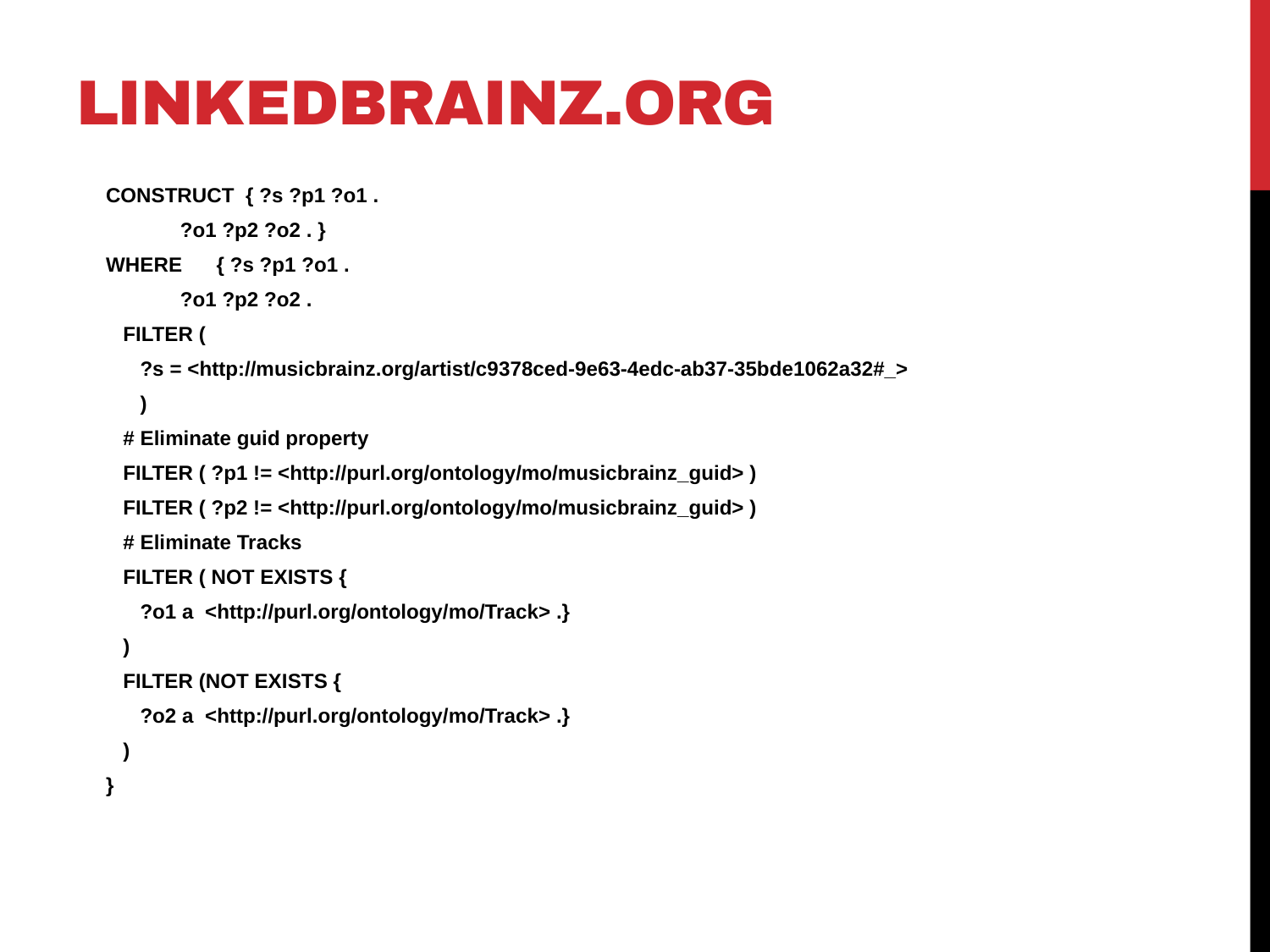

# LinkedBrainz.org
CONSTRUCT  { ?s ?p1 ?o1 .
             ?o1 ?p2 ?o2 . }
WHERE      { ?s ?p1 ?o1 .
             ?o1 ?p2 ?o2 .
   FILTER (
      ?s = <http://musicbrainz.org/artist/c9378ced-9e63-4edc-ab37-35bde1062a32#_>
      )
   # Eliminate guid property
   FILTER ( ?p1 != <http://purl.org/ontology/mo/musicbrainz_guid> )
   FILTER ( ?p2 != <http://purl.org/ontology/mo/musicbrainz_guid> )
   # Eliminate Tracks
   FILTER ( NOT EXISTS {
      ?o1 a  <http://purl.org/ontology/mo/Track> .}
   )
   FILTER (NOT EXISTS {
      ?o2 a  <http://purl.org/ontology/mo/Track> .}
   )
}